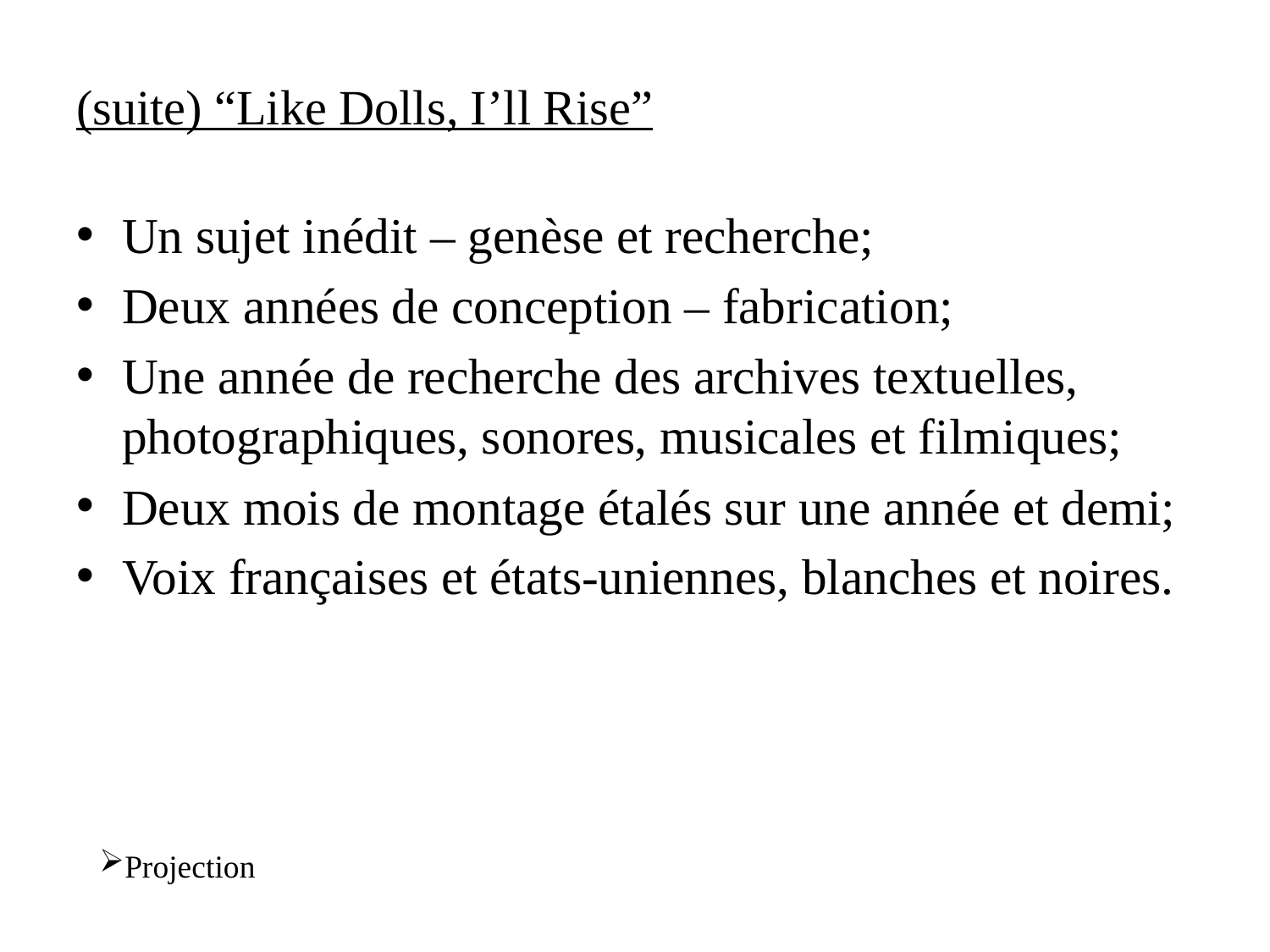

# (suite) “Like Dolls, I’ll Rise”
Un sujet inédit – genèse et recherche;
Deux années de conception – fabrication;
Une année de recherche des archives textuelles, photographiques, sonores, musicales et filmiques;
Deux mois de montage étalés sur une année et demi;
Voix françaises et états-uniennes, blanches et noires.

Projection